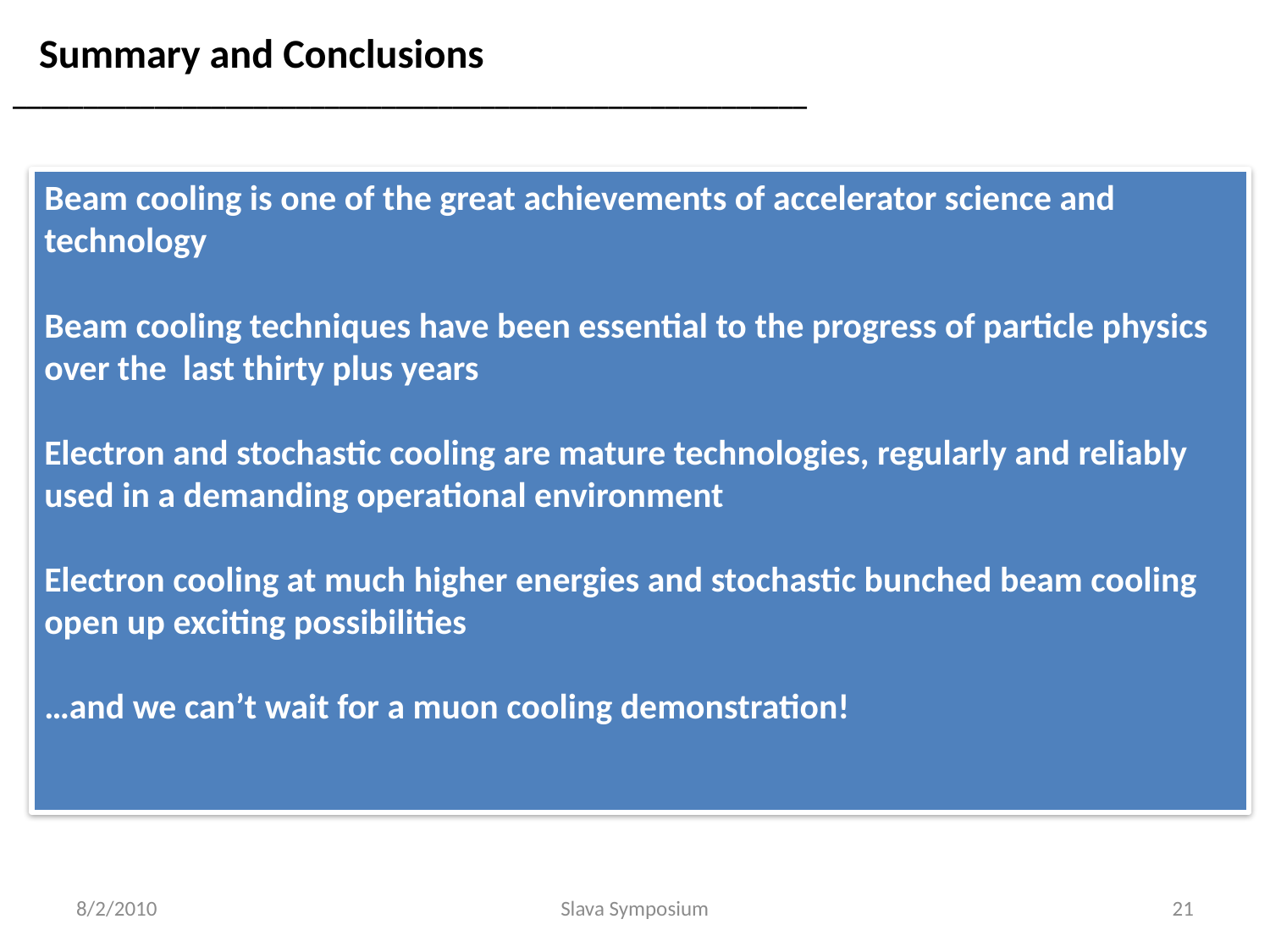

# Summary and Conclusions ________________________________________________________
Beam cooling is one of the great achievements of accelerator science and technology

Beam cooling techniques have been essential to the progress of particle physics over the  last thirty plus years

Electron and stochastic cooling are mature technologies, regularly and reliably used in a demanding operational environment

Electron cooling at much higher energies and stochastic bunched beam cooling open up exciting possibilities

…and we can’t wait for a muon cooling demonstration!

8/2/2010
Slava Symposium
21